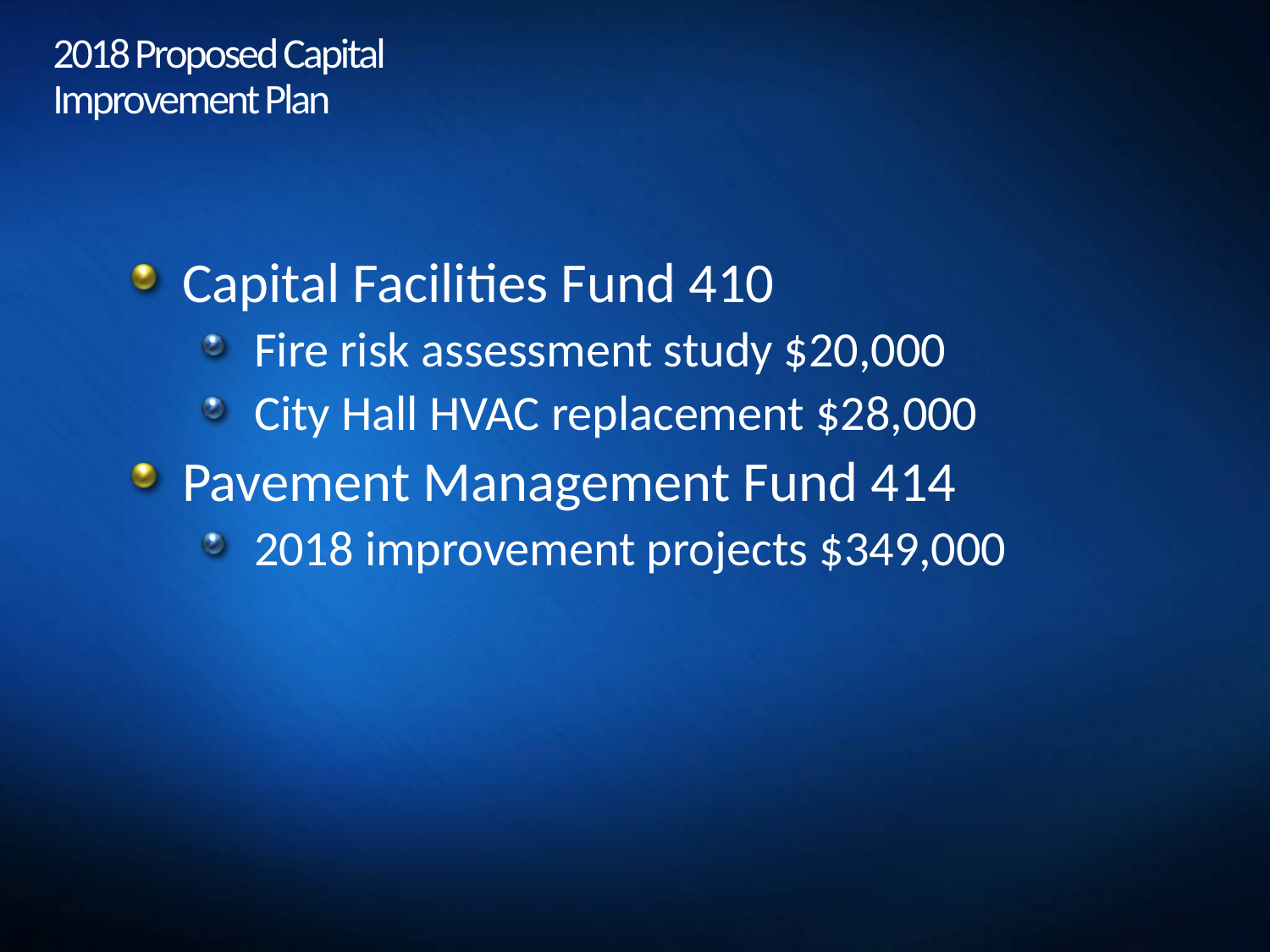

# 2018 Proposed Capital Improvement Plan
Capital Facilities Fund 410
Fire risk assessment study $20,000
City Hall HVAC replacement $28,000
Pavement Management Fund 414
2018 improvement projects $349,000